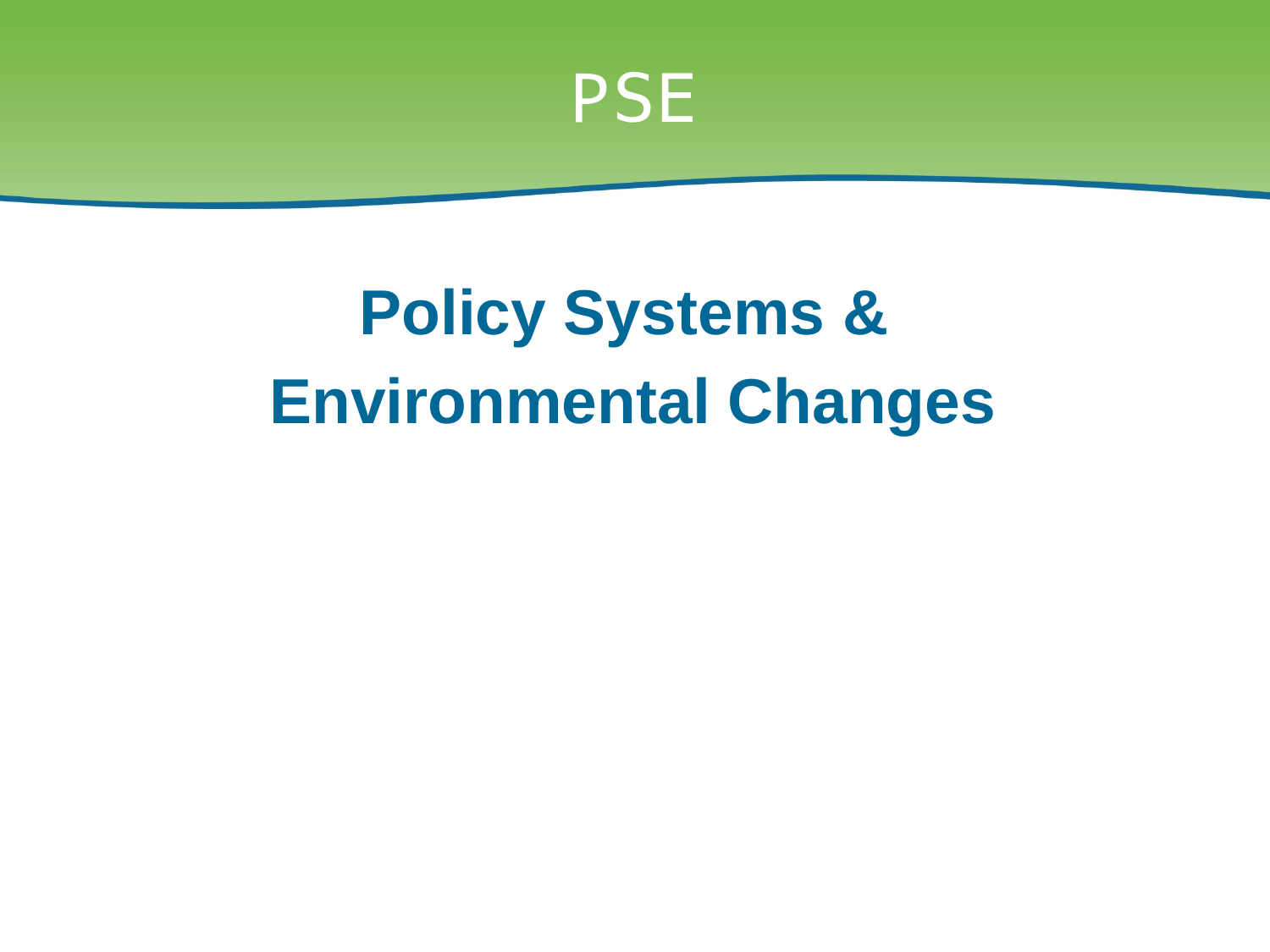

# PSE
Policy Systems &
Environmental Changes